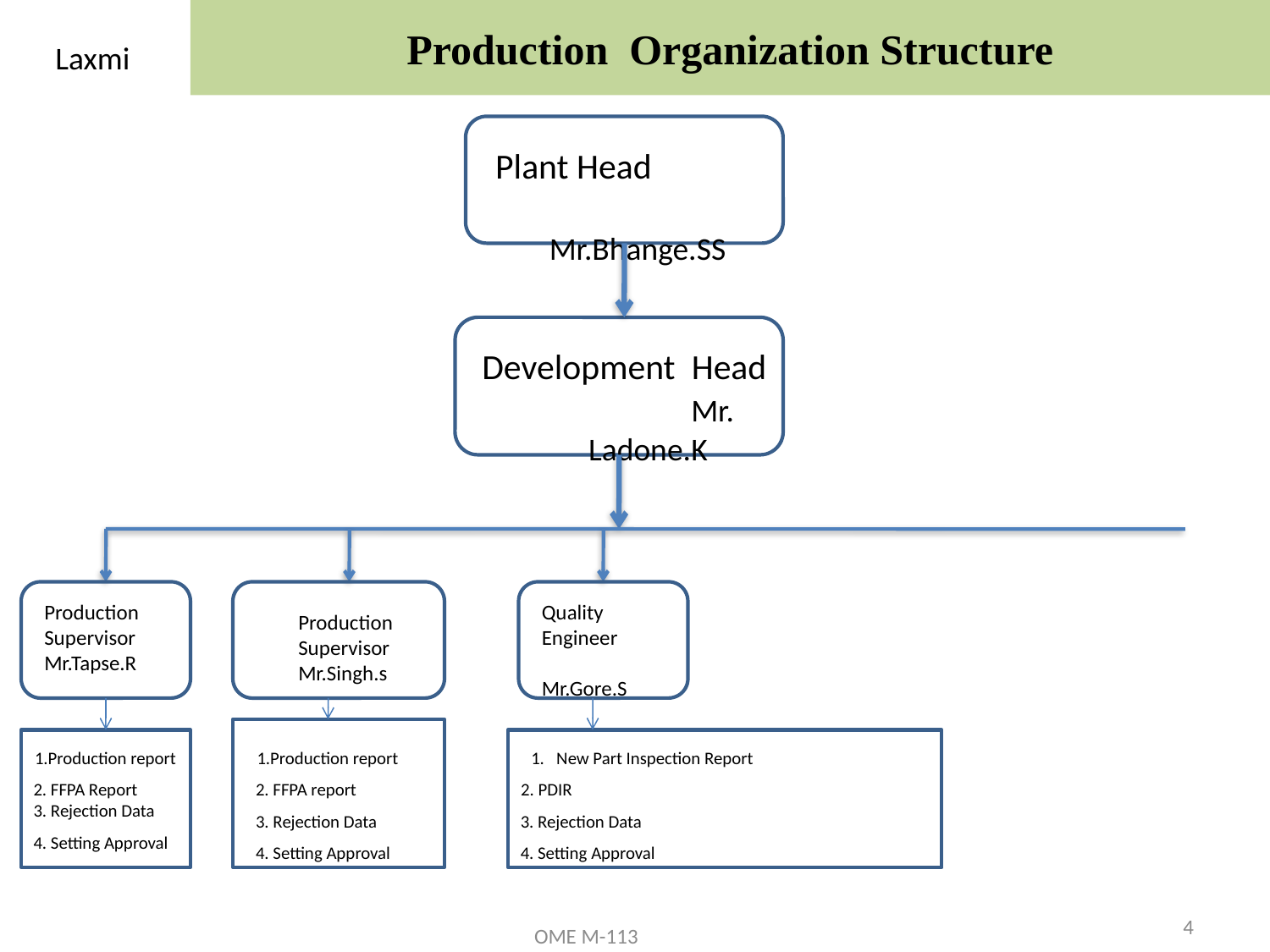

Production  Organization Structure
# TPM Policy
Laxmi

   Plant Head                       Mr.Bhange.SS

Development  Head                 Mr. Ladone.K

Production Supervisor  Mr.Tapse.R
Quality Engineer                           Mr.Gore.S
Production Supervisor Mr.Singh.s

1.Production report
1.Production report
1.   New Part Inspection Report
2. FFPA Report
2. FFPA report
2. PDIR
3. Rejection Data
3. Rejection Data
3. Rejection Data
4. Setting Approval
4. Setting Approval
4. Setting Approval
4
OME M-113